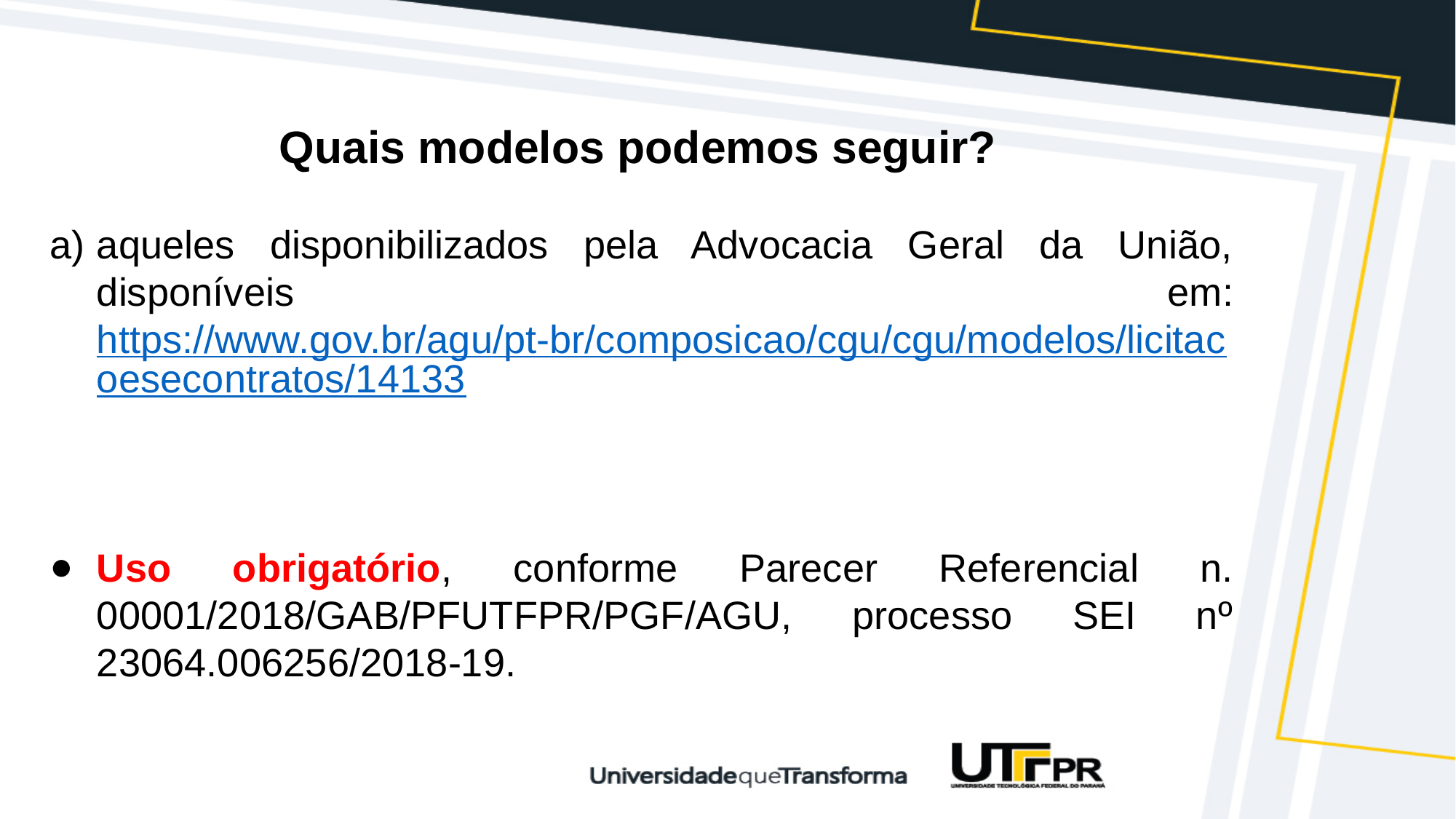

Quais modelos podemos seguir?

aqueles disponibilizados pela Advocacia Geral da União, disponíveis em: https://www.gov.br/agu/pt-br/composicao/cgu/cgu/modelos/licitacoesecontratos/14133

Uso obrigatório, conforme Parecer Referencial n. 00001/2018/GAB/PFUTFPR/PGF/AGU, processo SEI nº 23064.006256/2018-19.